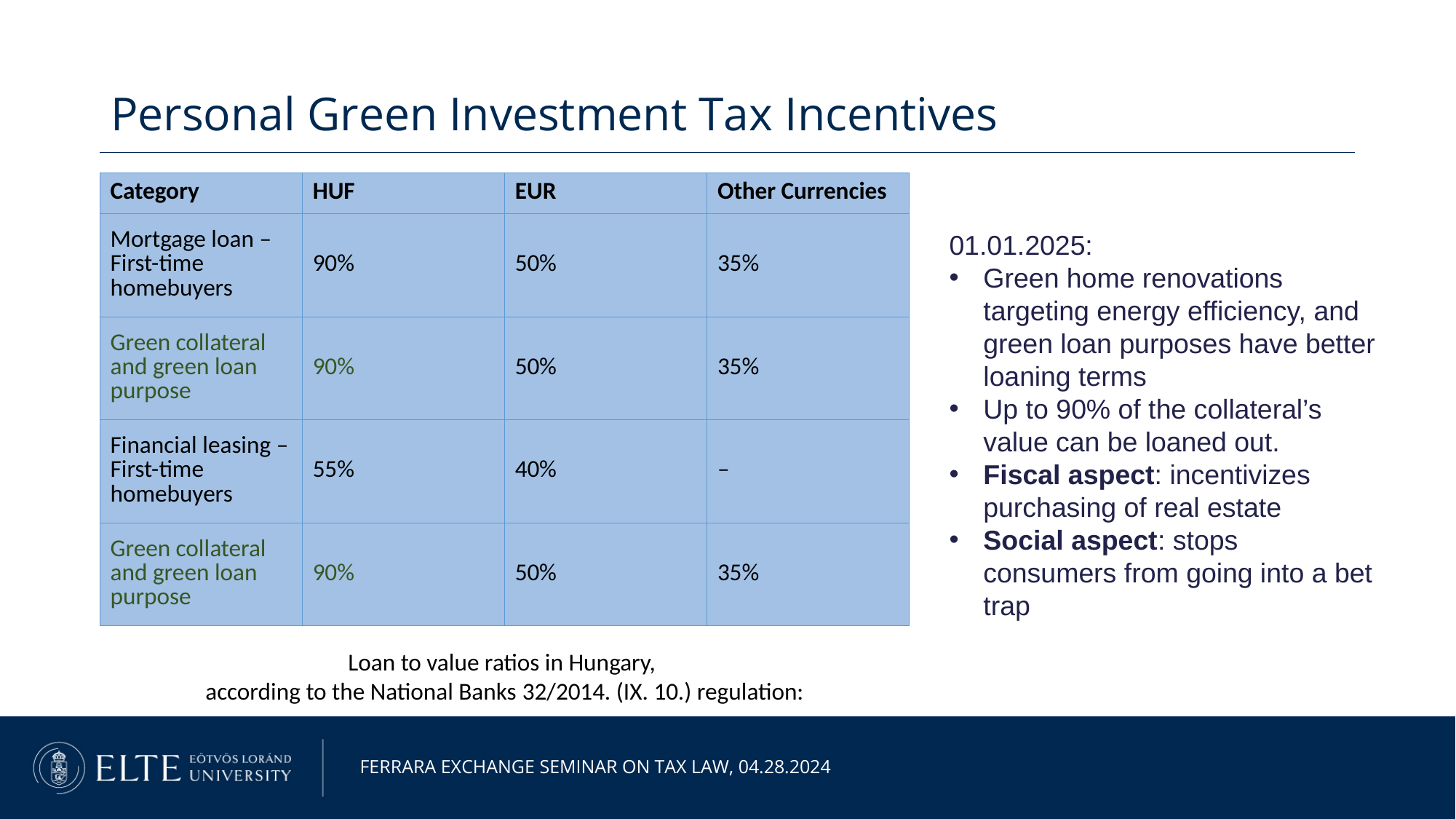

Personal Green Investment Tax Incentives
| Category | HUF | EUR | Other Currencies |
| --- | --- | --- | --- |
| Mortgage loan – First-time homebuyers | 90% | 50% | 35% |
| Green collateral and green loan purpose | 90% | 50% | 35% |
| Financial leasing – First-time homebuyers | 55% | 40% | – |
| Green collateral and green loan purpose | 90% | 50% | 35% |
01.01.2025:
Green home renovations targeting energy efficiency, and green loan purposes have better loaning terms
Up to 90% of the collateral’s value can be loaned out.
Fiscal aspect: incentivizes purchasing of real estate
Social aspect: stops consumers from going into a bet trap
Loan to value ratios in Hungary,
according to the National Banks 32/2014. (IX. 10.) regulation:
Ferrara exchange seminar on tax law, 04.28.2024